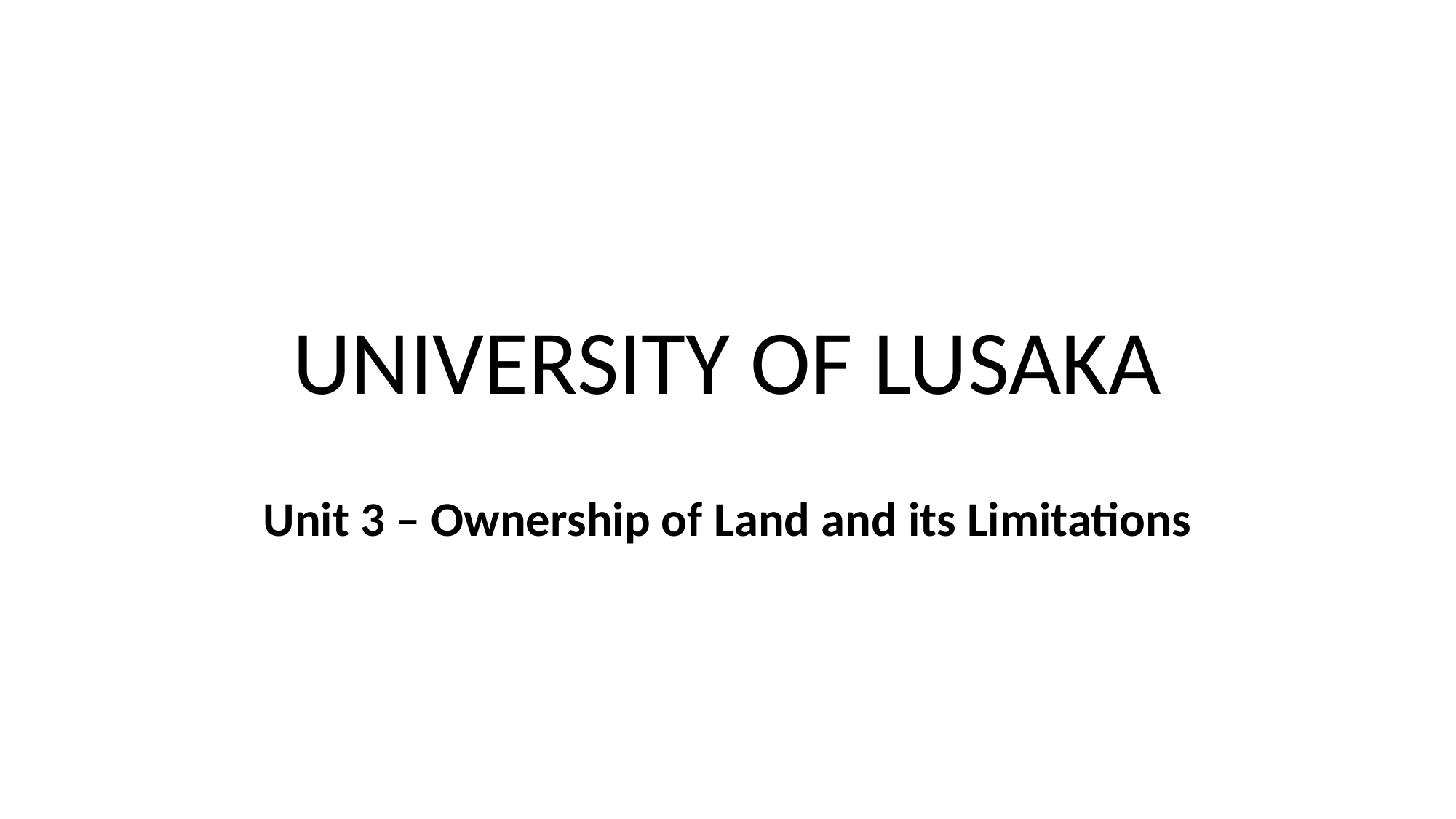

# UNIVERSITY OF LUSAKA

Unit 3 – Ownership of Land and its Limitations